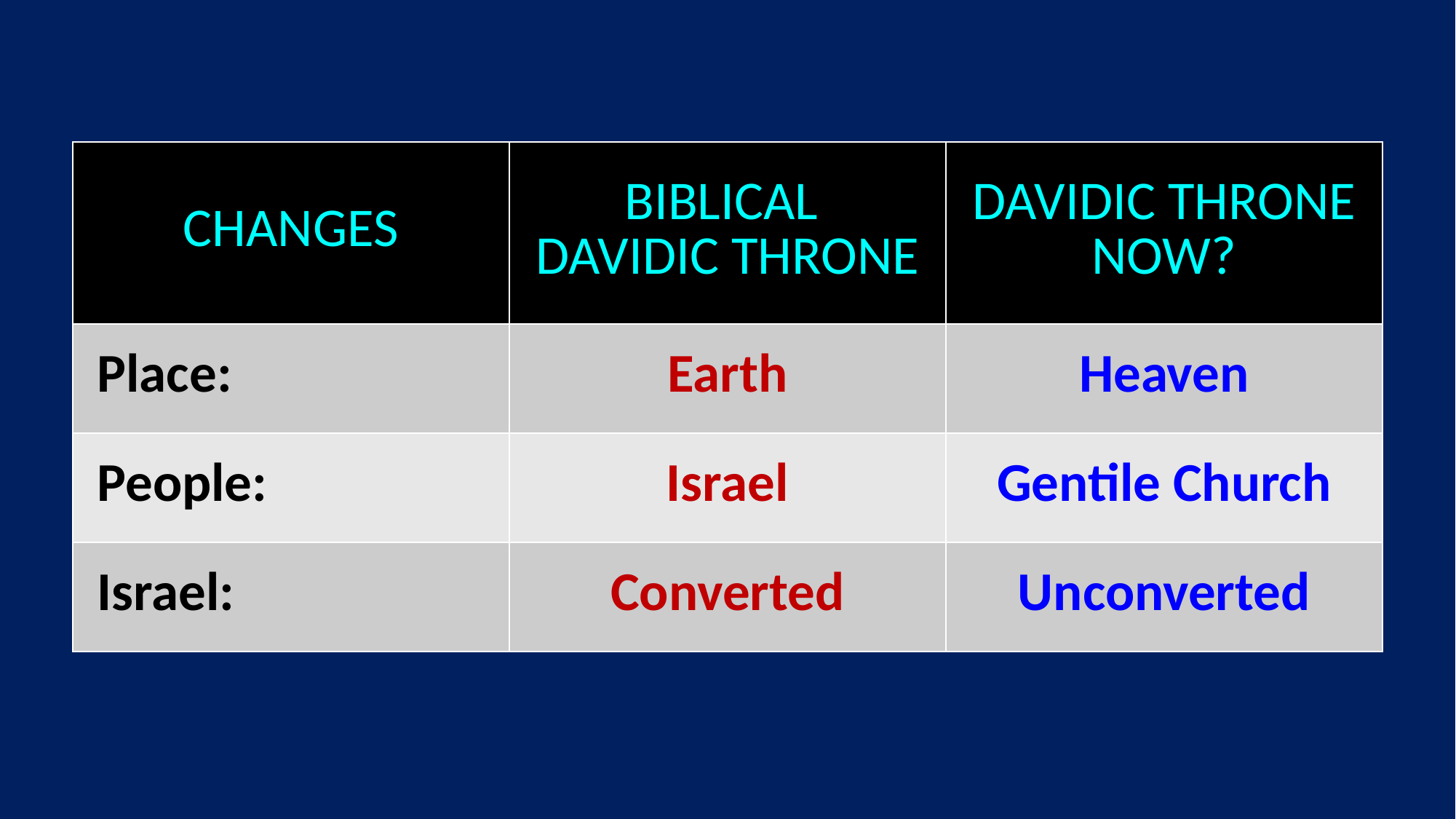

| CHANGES | BIBLICAL DAVIDIC THRONE | DAVIDIC THRONE NOW? |
| --- | --- | --- |
| Place: | Earth | Heaven |
| People: | Israel | Gentile Church |
| Israel: | Converted | Unconverted |